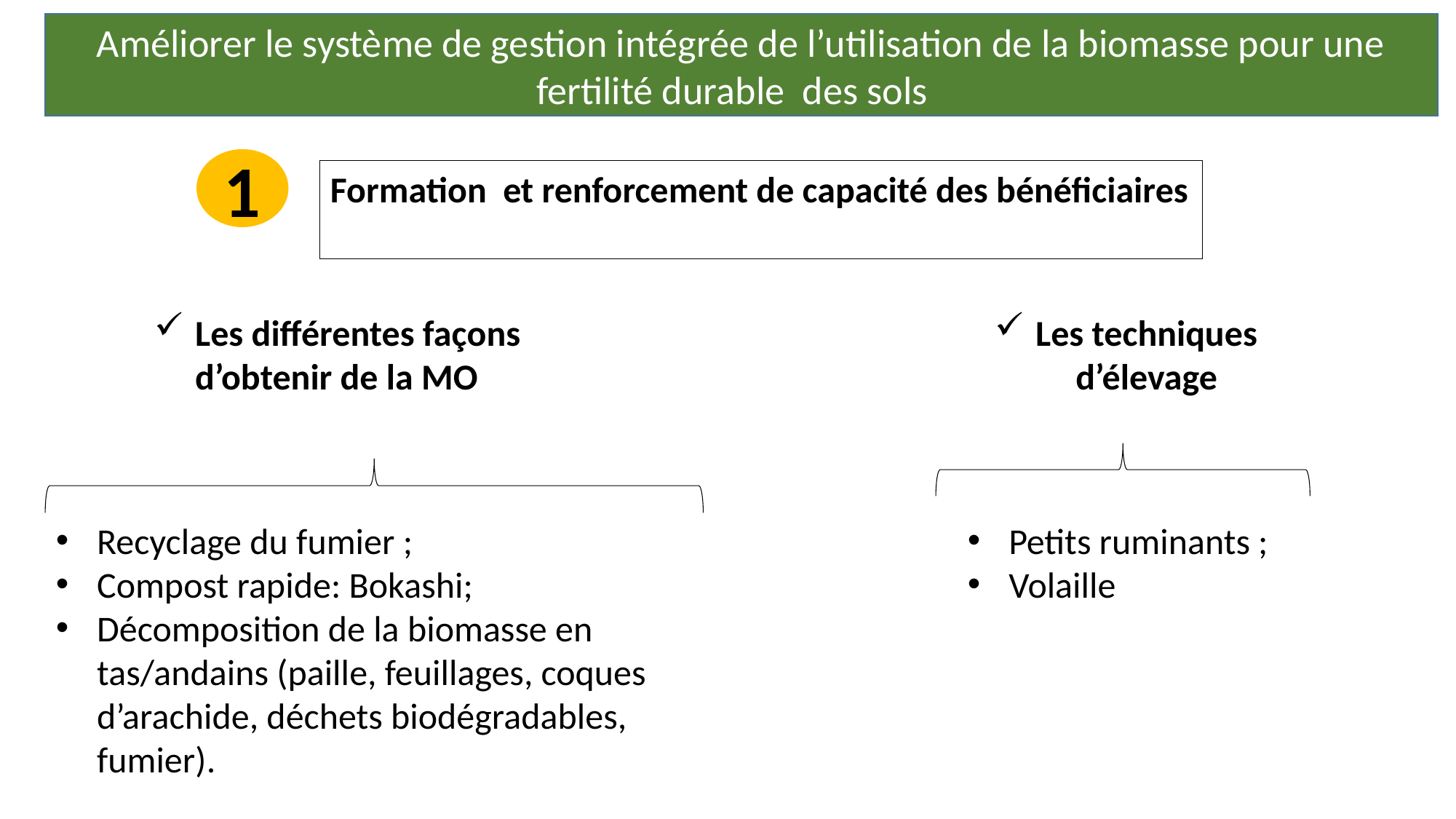

Améliorer le système de gestion intégrée de l’utilisation de la biomasse pour une fertilité durable  des sols
1

Formation  et renforcement de capacité des bénéficiaires

Les techniques d’élevage
Les différentes façons d’obtenir de la MO
Recyclage du fumier ;
Compost rapide: Bokashi;
Décomposition de la biomasse en tas/andains (paille, feuillages, coques d’arachide, déchets biodégradables, fumier).
Petits ruminants ;
Volaille